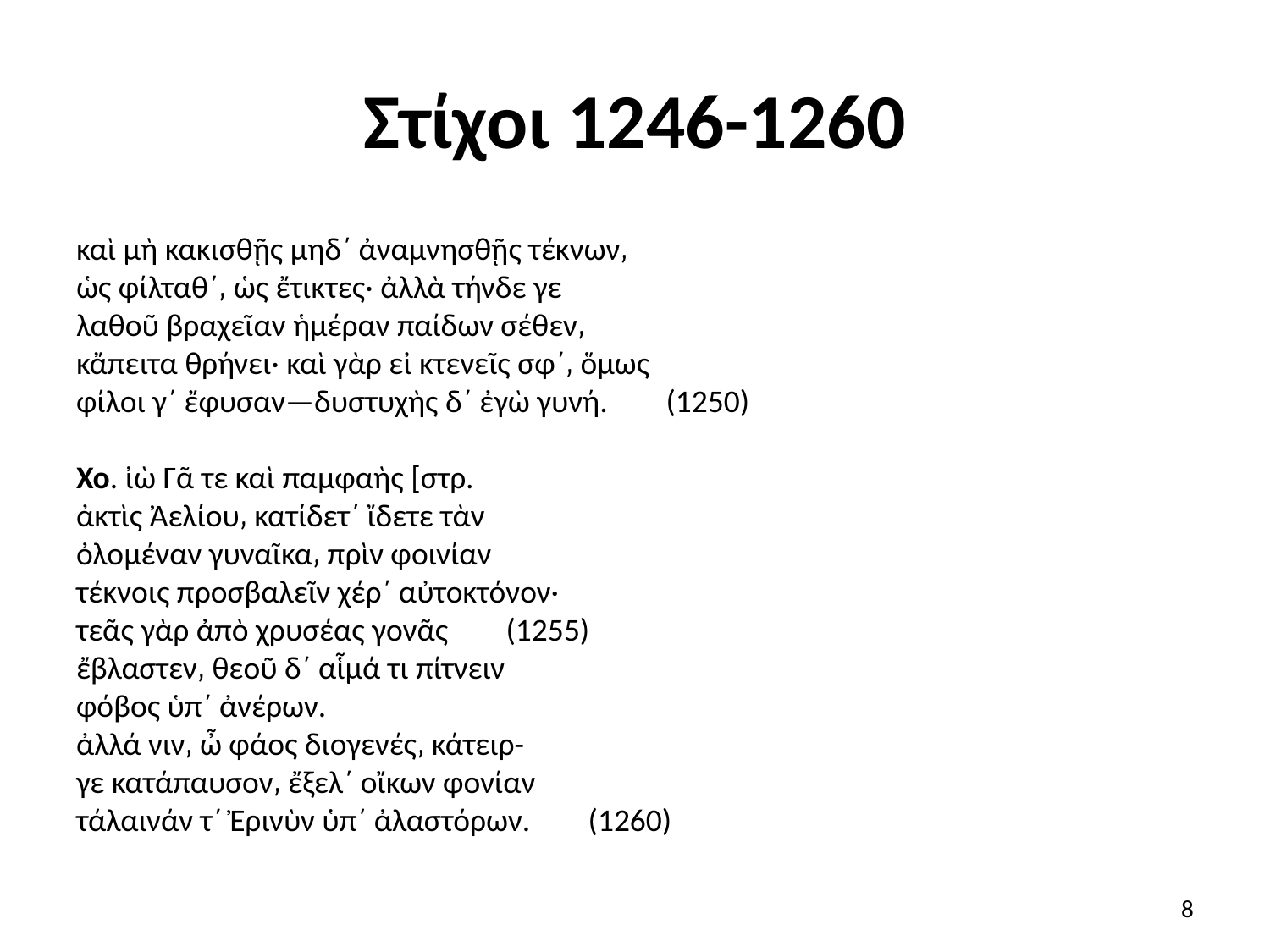

# Στίχοι 1246-1260
καὶ μὴ κακισθῇς μηδ΄ ἀναμνησθῇς τέκνων͵
ὡς φίλταθ΄͵ ὡς ἔτικτες· ἀλλὰ τήνδε γε
λαθοῦ βραχεῖαν ἡμέραν παίδων σέθεν͵
κἄπειτα θρήνει· καὶ γὰρ εἰ κτενεῖς σφ΄͵ ὅμως
φίλοι γ΄ ἔφυσαν—δυστυχὴς δ΄ ἐγὼ γυνή.        (1250)
Χο. ἰὼ Γᾶ τε καὶ παμφαὴς [στρ.
ἀκτὶς Ἀελίου͵ κατίδετ΄ ἴδετε τὰν
ὀλομέναν γυναῖκα͵ πρὶν φοινίαν
τέκνοις προσβαλεῖν χέρ΄ αὐτοκτόνον·
τεᾶς γὰρ ἀπὸ χρυσέας γονᾶς        (1255)
ἔβλαστεν͵ θεοῦ δ΄ αἷμά τι πίτνειν
φόβος ὑπ΄ ἀνέρων.
ἀλλά νιν͵ ὦ φάος διογενές͵ κάτειρ-
γε κατάπαυσον͵ ἔξελ΄ οἴκων φονίαν
τάλαινάν τ΄ Ἐρινὺν ὑπ΄ ἀλαστόρων.        (1260)
8